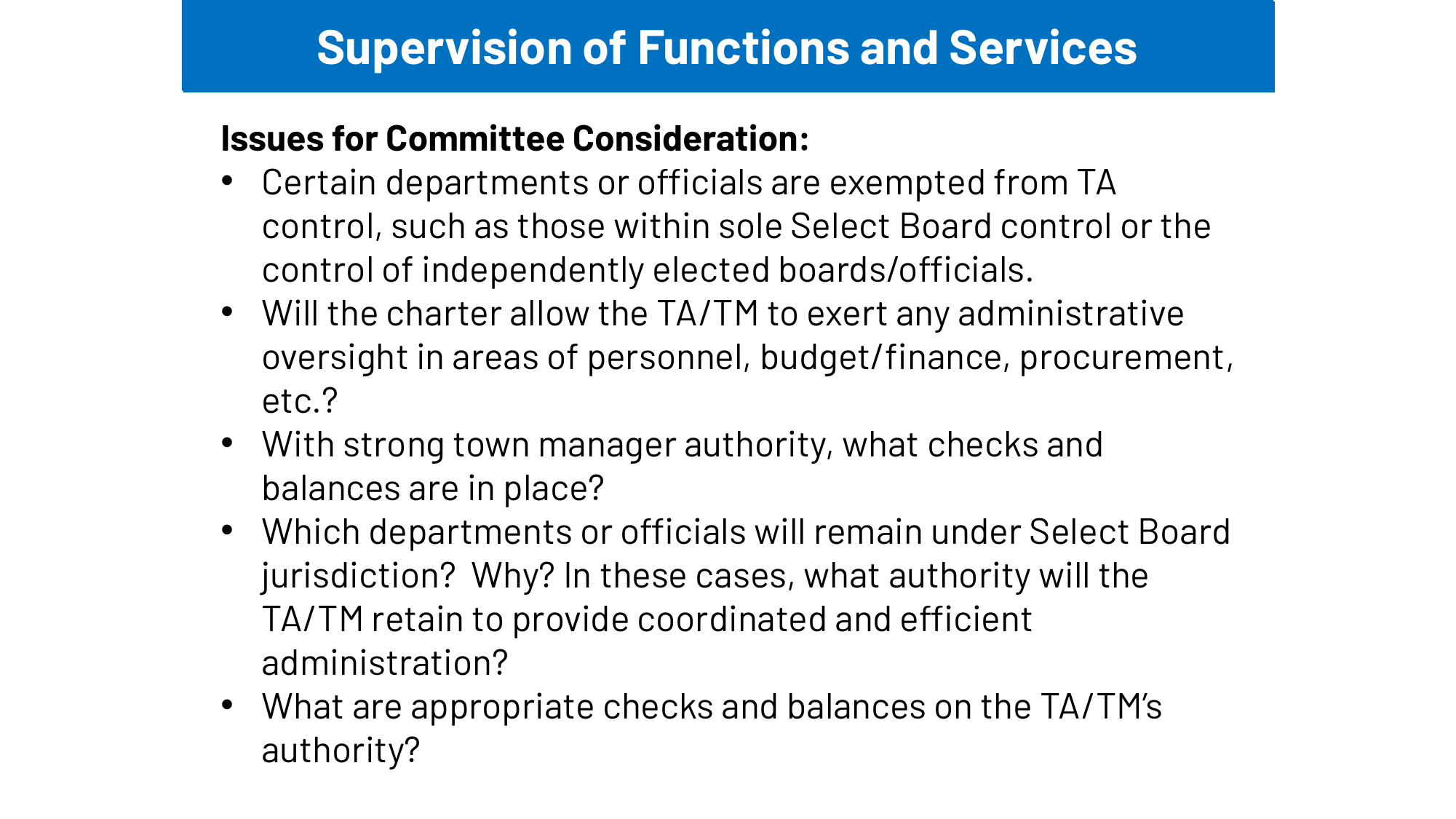

Supervision of Functions and Services
Ludlow Specifics
Issues for Committee Consideration:
Certain departments or officials are exempted from TA control, such as those within sole Select Board control or the control of independently elected boards/officials.
Will the charter allow the TA/TM to exert any administrative oversight in areas of personnel, budget/finance, procurement, etc.?
With strong town manager authority, what checks and balances are in place?
Which departments or officials will remain under Select Board jurisdiction?  Why? In these cases, what authority will the TA/TM retain to provide coordinated and efficient administration?
What are appropriate checks and balances on the TA/TM’s authority?